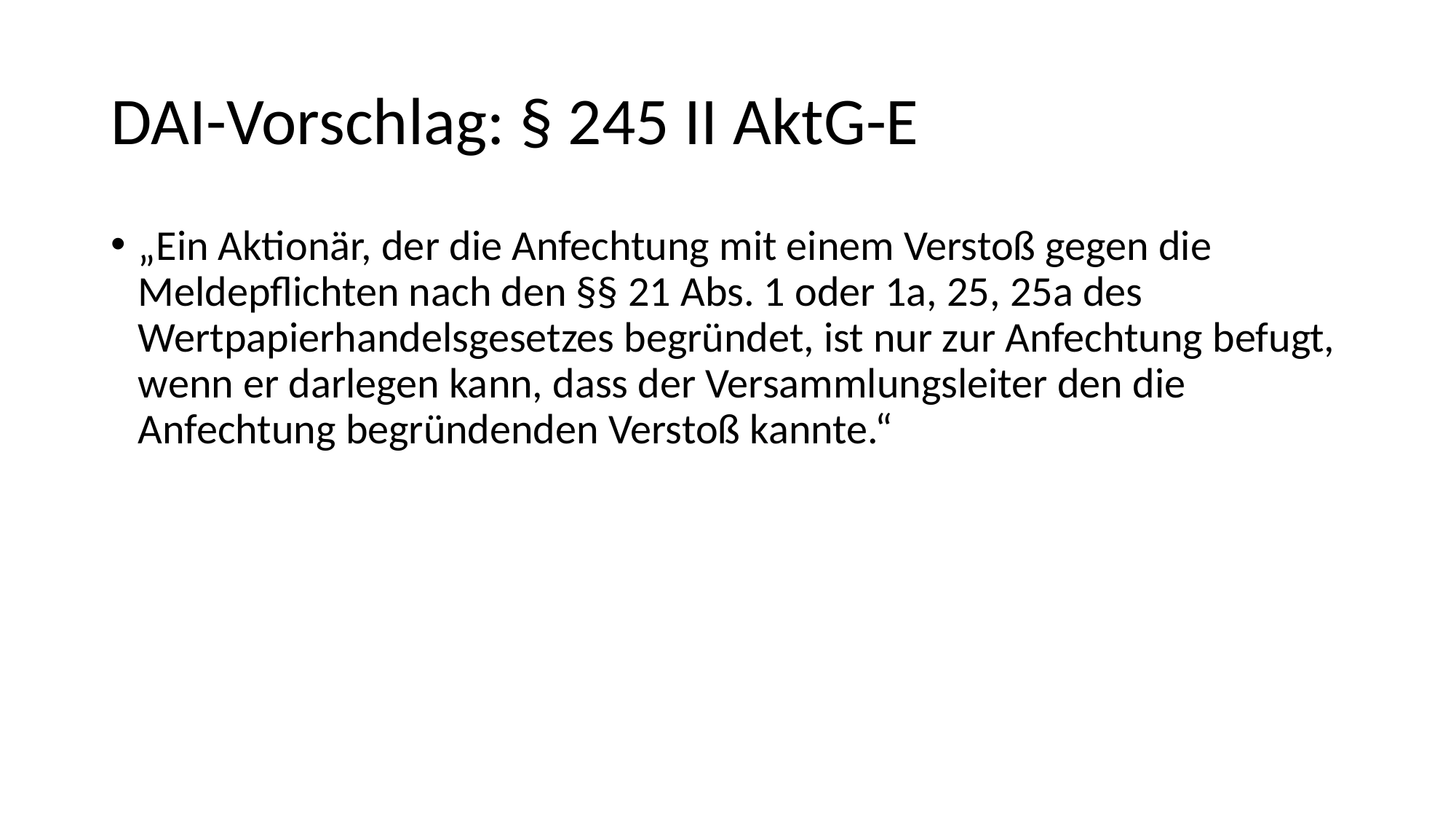

# DAI-Vorschlag: § 245 II AktG-E
„Ein Aktionär, der die Anfechtung mit einem Verstoß gegen die Meldepflichten nach den §§ 21 Abs. 1 oder 1a, 25, 25a des Wertpapierhandelsgesetzes begründet, ist nur zur Anfechtung befugt, wenn er darlegen kann, dass der Versammlungsleiter den die Anfechtung begründenden Verstoß kannte.“